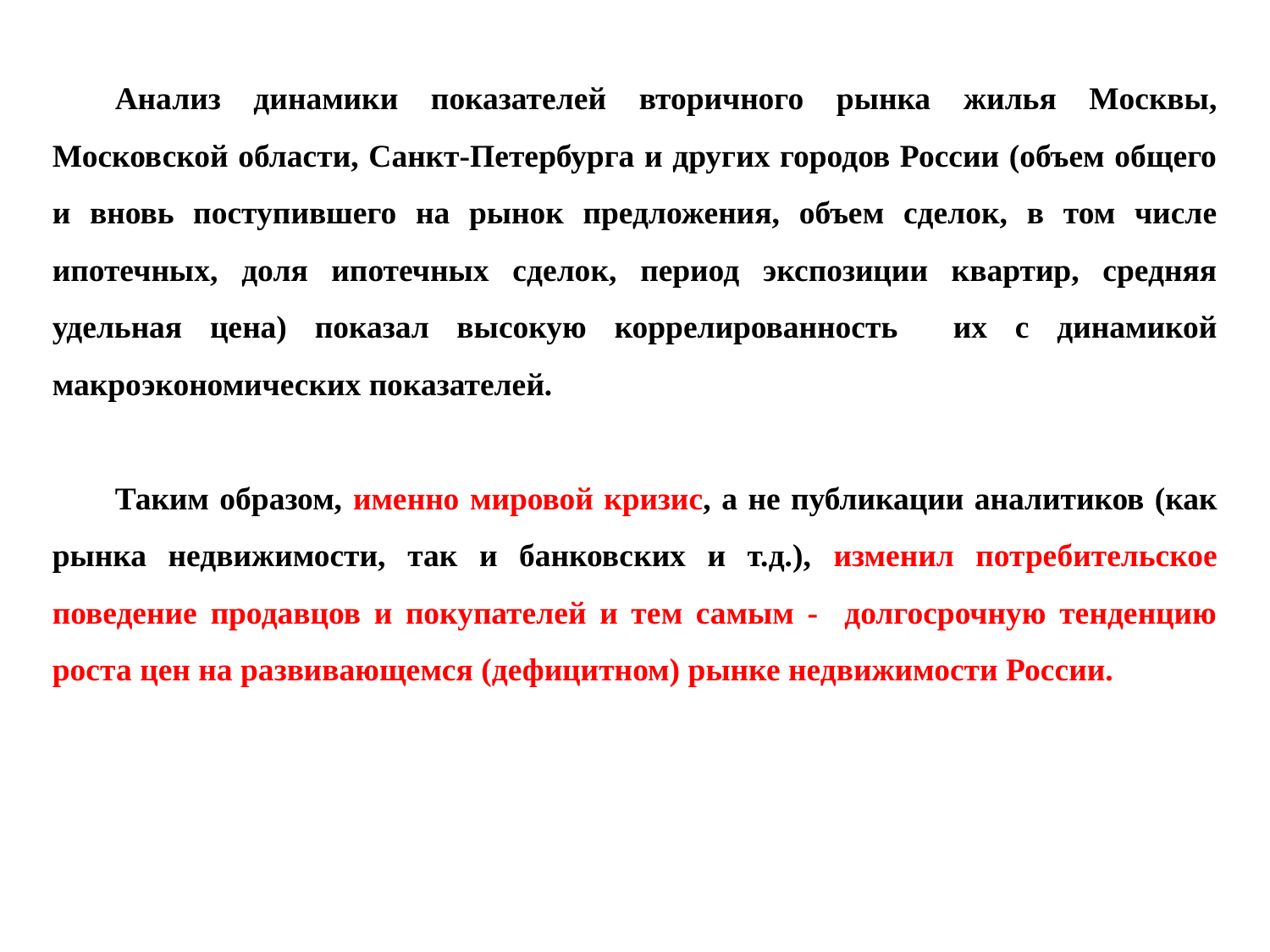

Анализ динамики показателей вторичного рынка жилья Москвы, Московской области, Санкт-Петербурга и других городов России (объем общего и вновь поступившего на рынок предложения, объем сделок, в том числе ипотечных, доля ипотечных сделок, период экспозиции квартир, средняя удельная цена) показал высокую коррелированность  их с динамикой макроэкономических показателей.

Таким образом, именно мировой кризис, а не публикации аналитиков (как рынка недвижимости, так и банковских и т.д.), изменил потребительское поведение продавцов и покупателей и тем самым -  долгосрочную тенденцию роста цен на развивающемся (дефицитном) рынке недвижимости России.